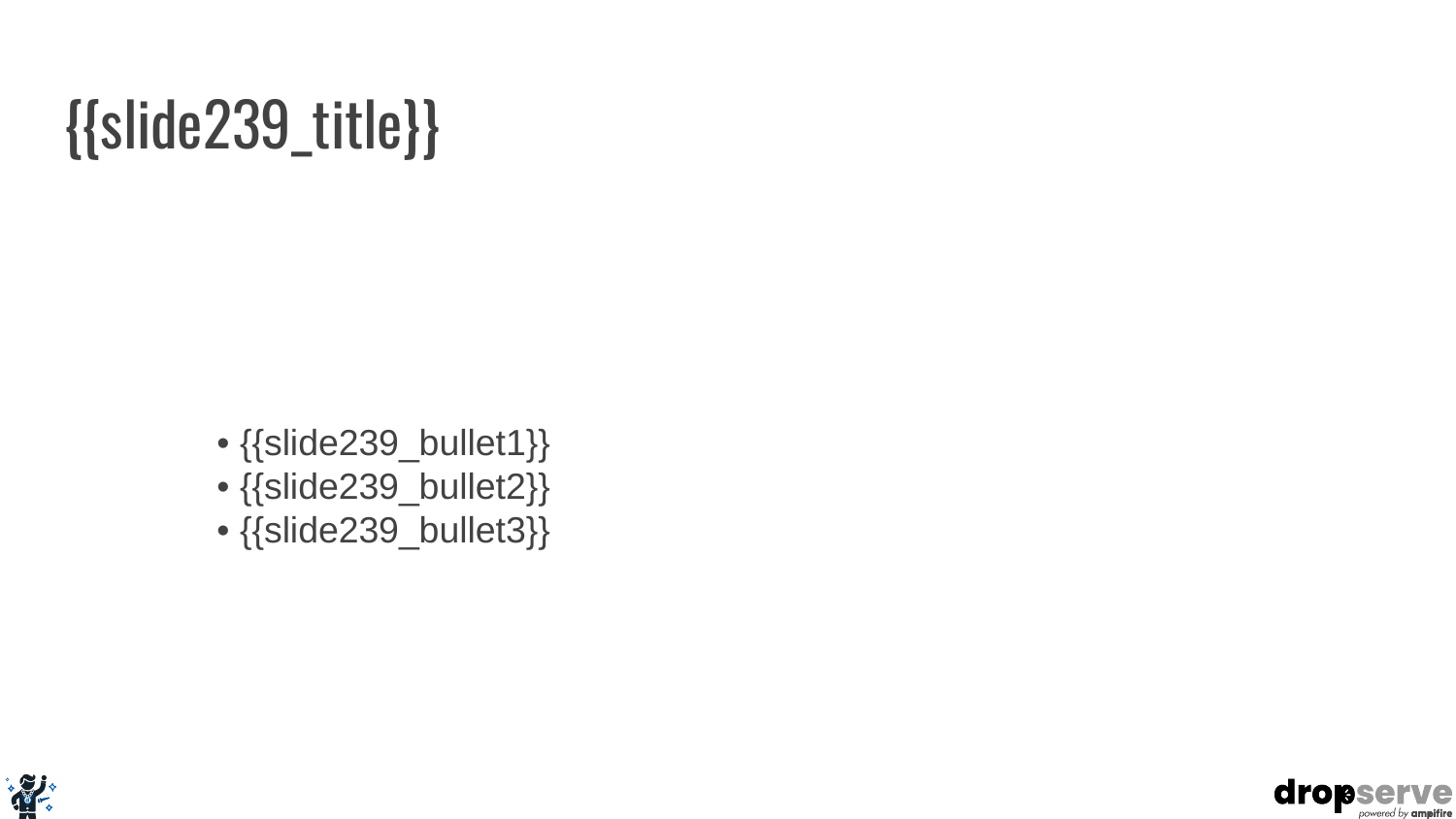

# {{slide239_title}}
• {{slide239_bullet1}}
• {{slide239_bullet2}}
• {{slide239_bullet3}}